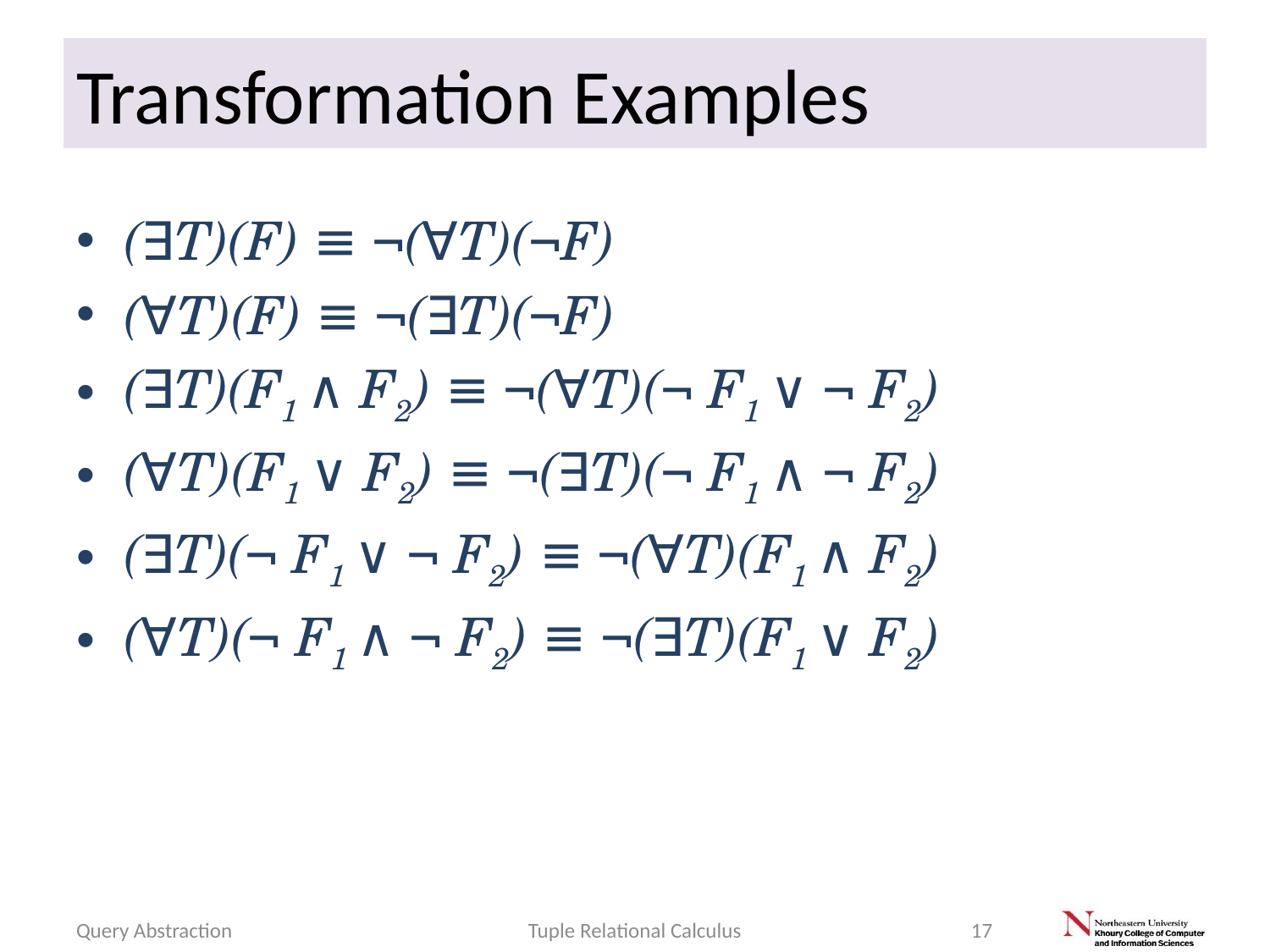

# Transformation Examples
(∃T)(F) ≡ ¬(∀T)(¬F)
(∀T)(F) ≡ ¬(∃T)(¬F)
(∃T)(F1 ∧ F2) ≡ ¬(∀T)(¬ F1 ∨ ¬ F2)
(∀T)(F1 ∨ F2) ≡ ¬(∃T)(¬ F1 ∧ ¬ F2)
(∃T)(¬ F1 ∨ ¬ F2) ≡ ¬(∀T)(F1 ∧ F2)
(∀T)(¬ F1 ∧ ¬ F2) ≡ ¬(∃T)(F1 ∨ F2)
Query Abstraction
Tuple Relational Calculus
17